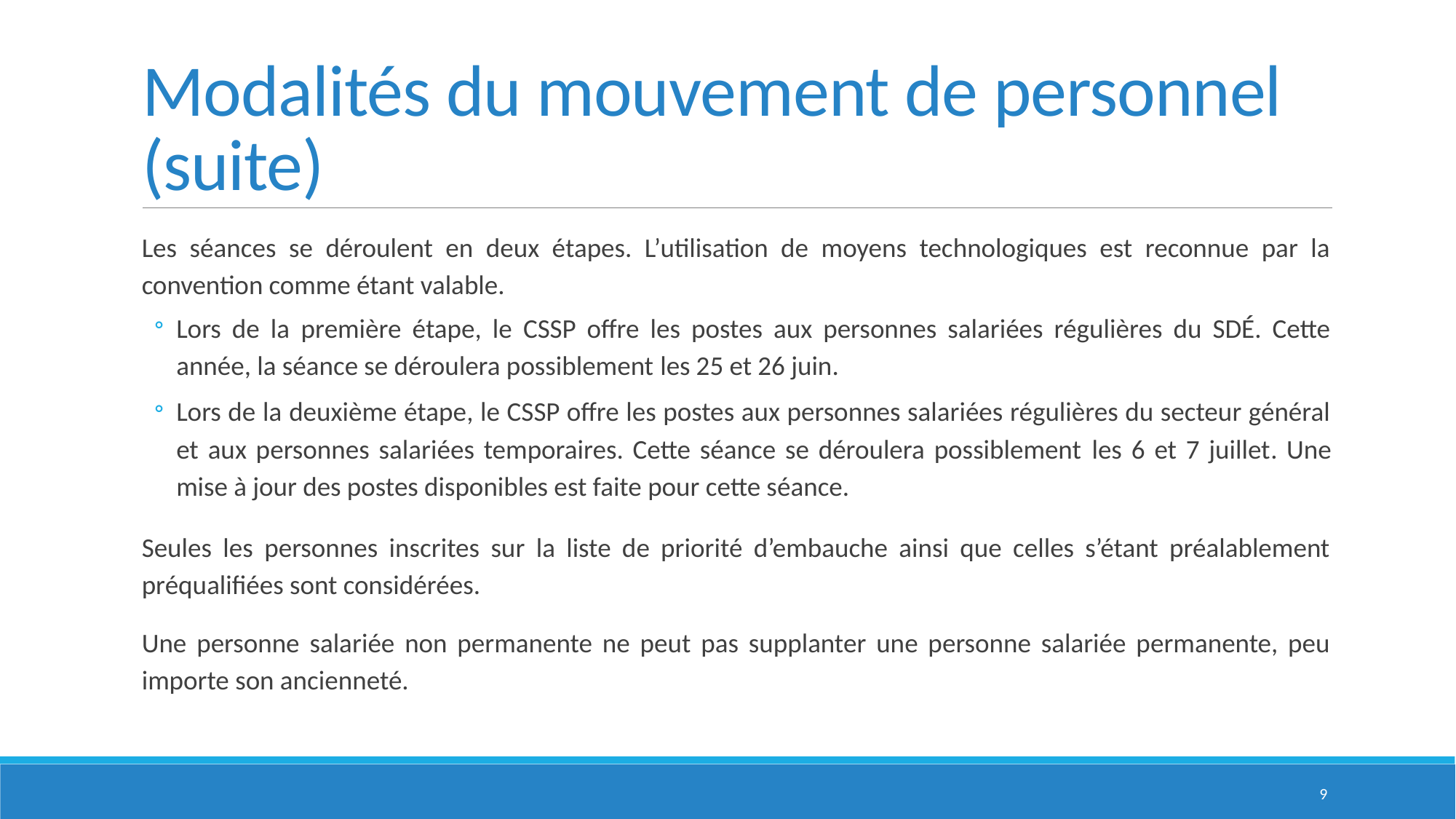

# Modalités du mouvement de personnel (suite)
Les séances se déroulent en deux étapes. L’utilisation de moyens technologiques est reconnue par la convention comme étant valable.
Lors de la première étape, le CSSP offre les postes aux personnes salariées régulières du SDÉ. Cette année, la séance se déroulera possiblement les 25 et 26 juin.
Lors de la deuxième étape, le CSSP offre les postes aux personnes salariées régulières du secteur général et aux personnes salariées temporaires. Cette séance se déroulera possiblement les 6 et 7 juillet. Une mise à jour des postes disponibles est faite pour cette séance.
Seules les personnes inscrites sur la liste de priorité d’embauche ainsi que celles s’étant préalablement préqualifiées sont considérées.
Une personne salariée non permanente ne peut pas supplanter une personne salariée permanente, peu importe son ancienneté.

9